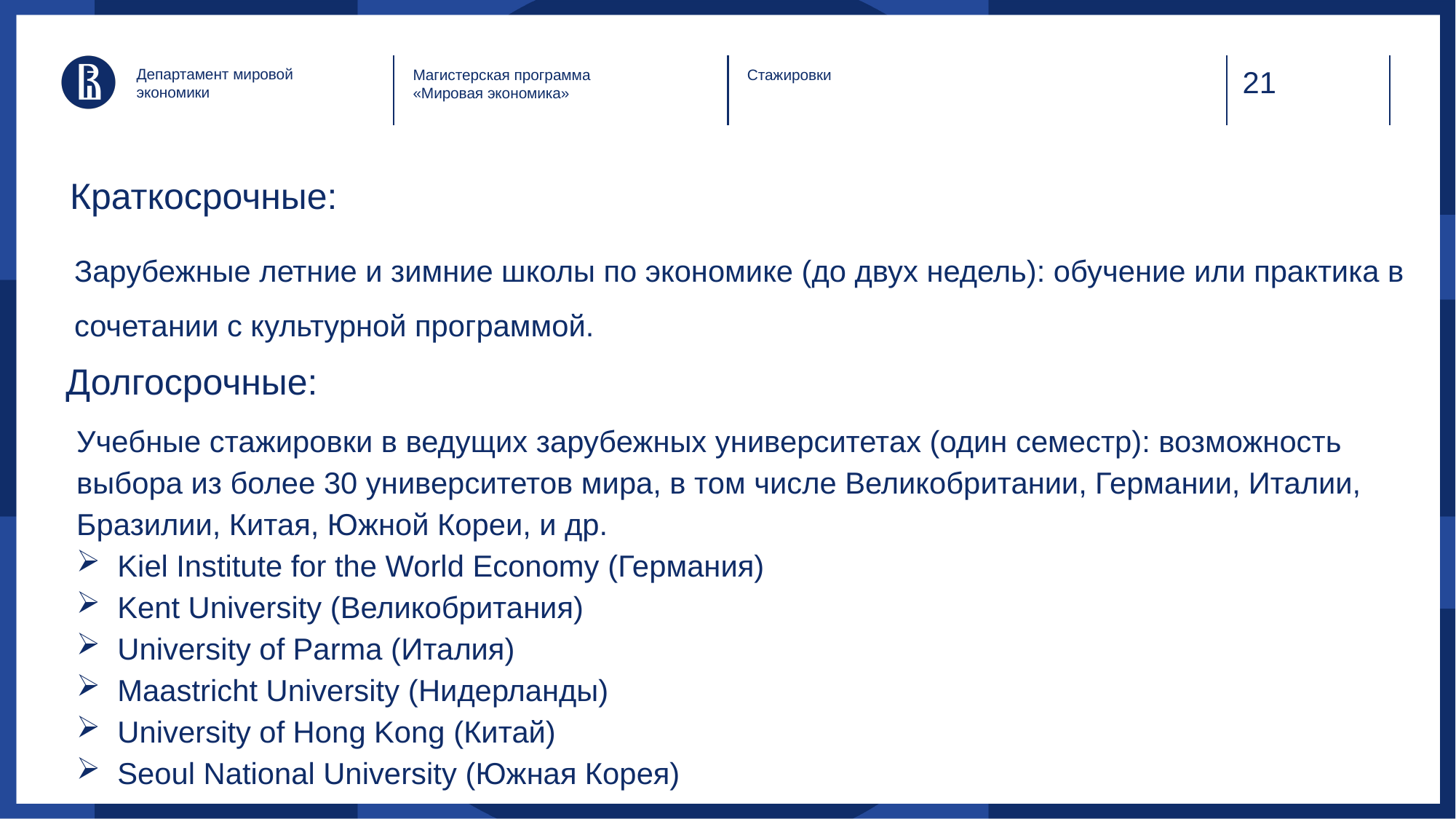

Департамент мировой экономики
Магистерская программа «Мировая экономика»
Стажировки
# Краткосрочные:
Зарубежные летние и зимние школы по экономике (до двух недель): обучение или практика в сочетании с культурной программой.
Долгосрочные:
Учебные стажировки в ведущих зарубежных университетах (один семестр): возможность выбора из более 30 университетов мира, в том числе Великобритании, Германии, Италии, Бразилии, Китая, Южной Кореи, и др.
Kiel Institute for the World Economy (Германия)
Kent University (Великобритания)
University of Parma (Италия)
Maastricht University (Нидерланды)
University of Hong Kong (Китай)
Seoul National University (Южная Корея)